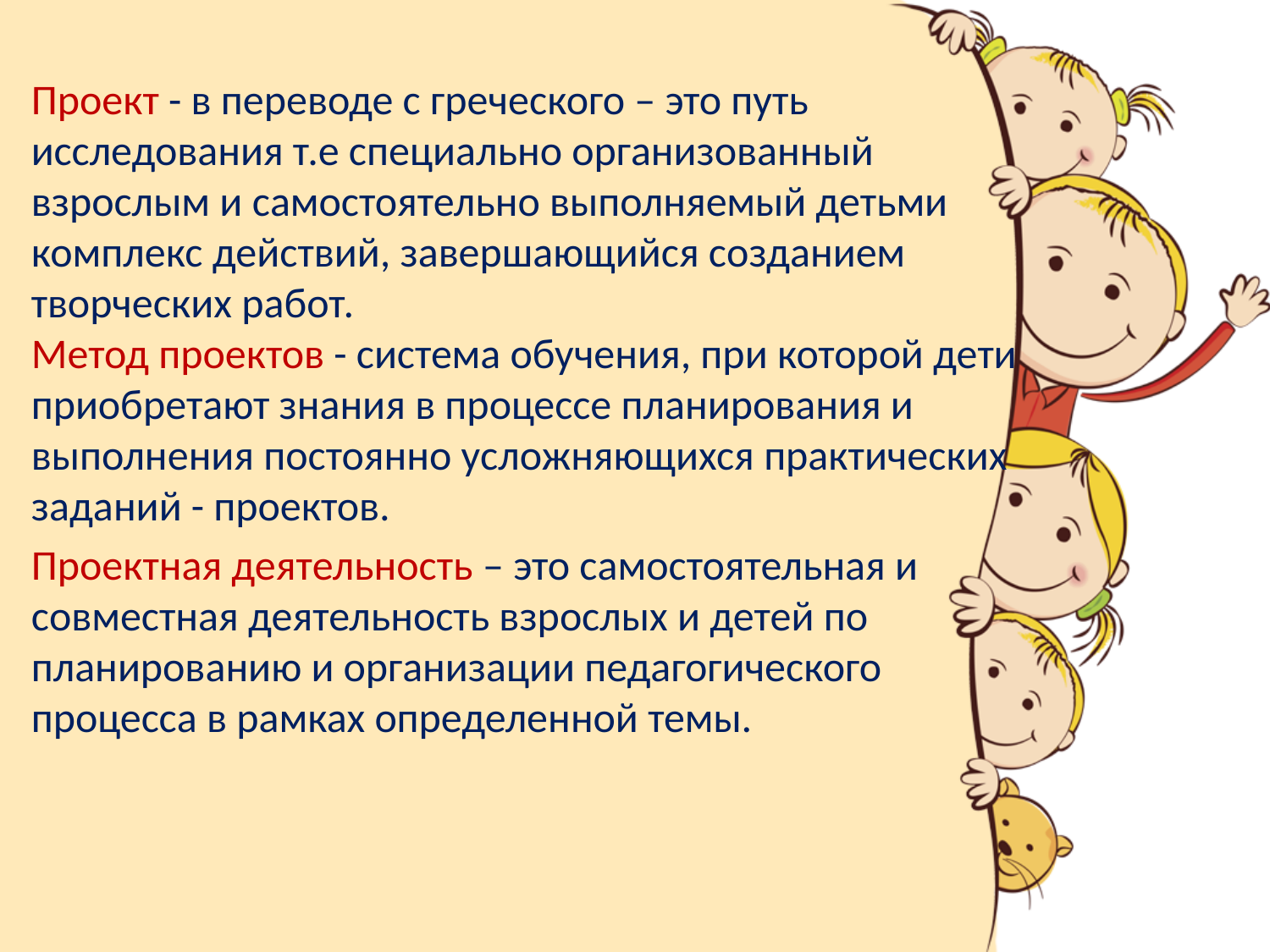

#
Проект - в переводе с греческого – это путь исследования т.е специально организованный взрослым и самостоятельно выполняемый детьми комплекс действий, завершающийся созданием творческих работ.
Метод проектов - система обучения, при которой дети приобретают знания в процессе планирования и выполнения постоянно усложняющихся практических заданий - проектов.
Проектная деятельность – это самостоятельная и совместная деятельность взрослых и детей по планированию и организации педагогического процесса в рамках определенной темы.